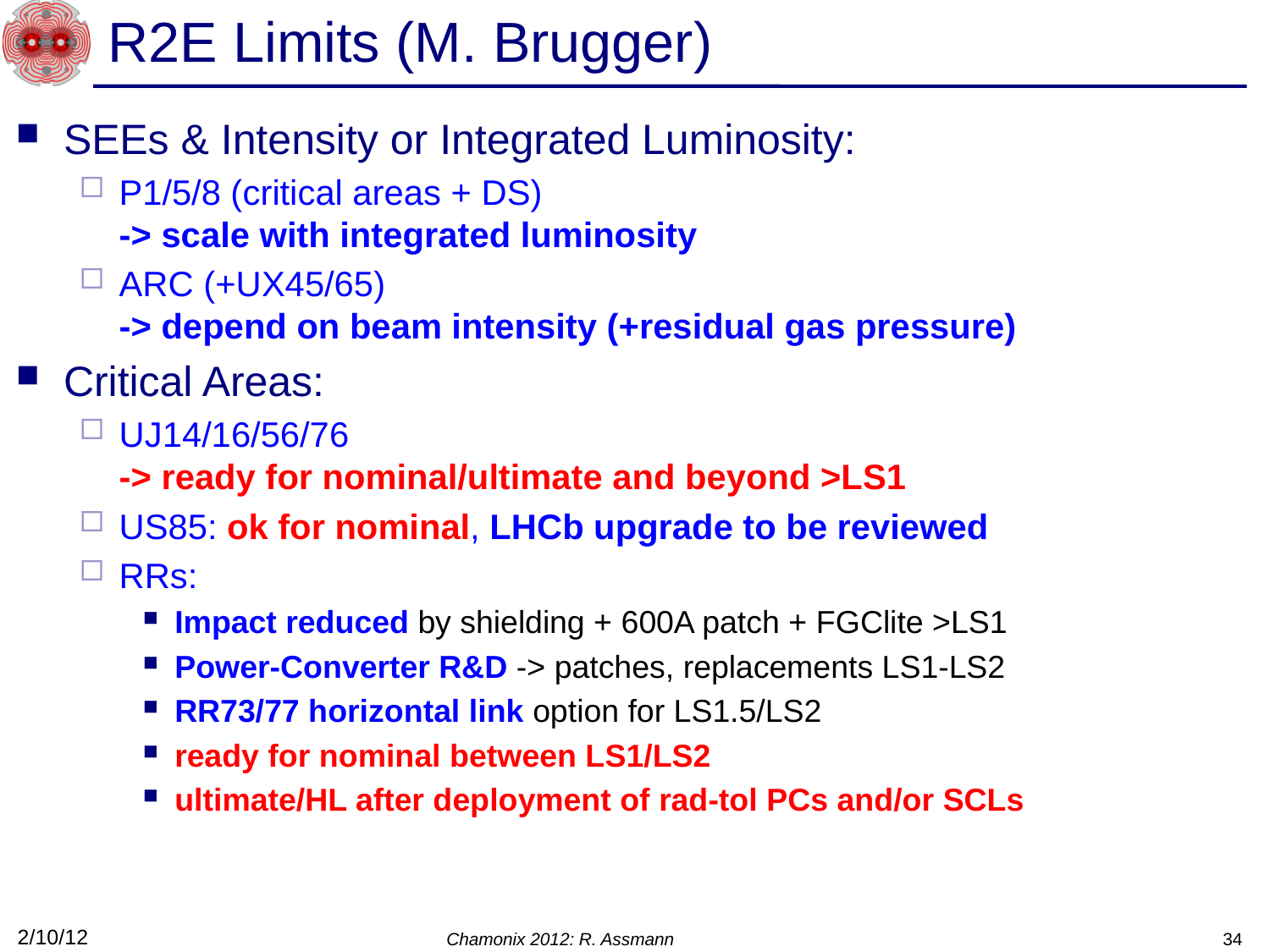

# R2E Limits (M. Brugger)
SEEs & Intensity or Integrated Luminosity:
P1/5/8 (critical areas + DS)
-> scale with integrated luminosity
ARC (+UX45/65)
-> depend on beam intensity (+residual gas pressure)
Critical Areas:
UJ14/16/56/76
-> ready for nominal/ultimate and beyond >LS1
US85: ok for nominal, LHCb upgrade to be reviewed
RRs:
Impact reduced by shielding + 600A patch + FGClite >LS1
Power-Converter R&D -> patches, replacements LS1-LS2
RR73/77 horizontal link option for LS1.5/LS2
ready for nominal between LS1/LS2
ultimate/HL after deployment of rad-tol PCs and/or SCLs
2/10/12
Chamonix 2012: R. Assmann
34